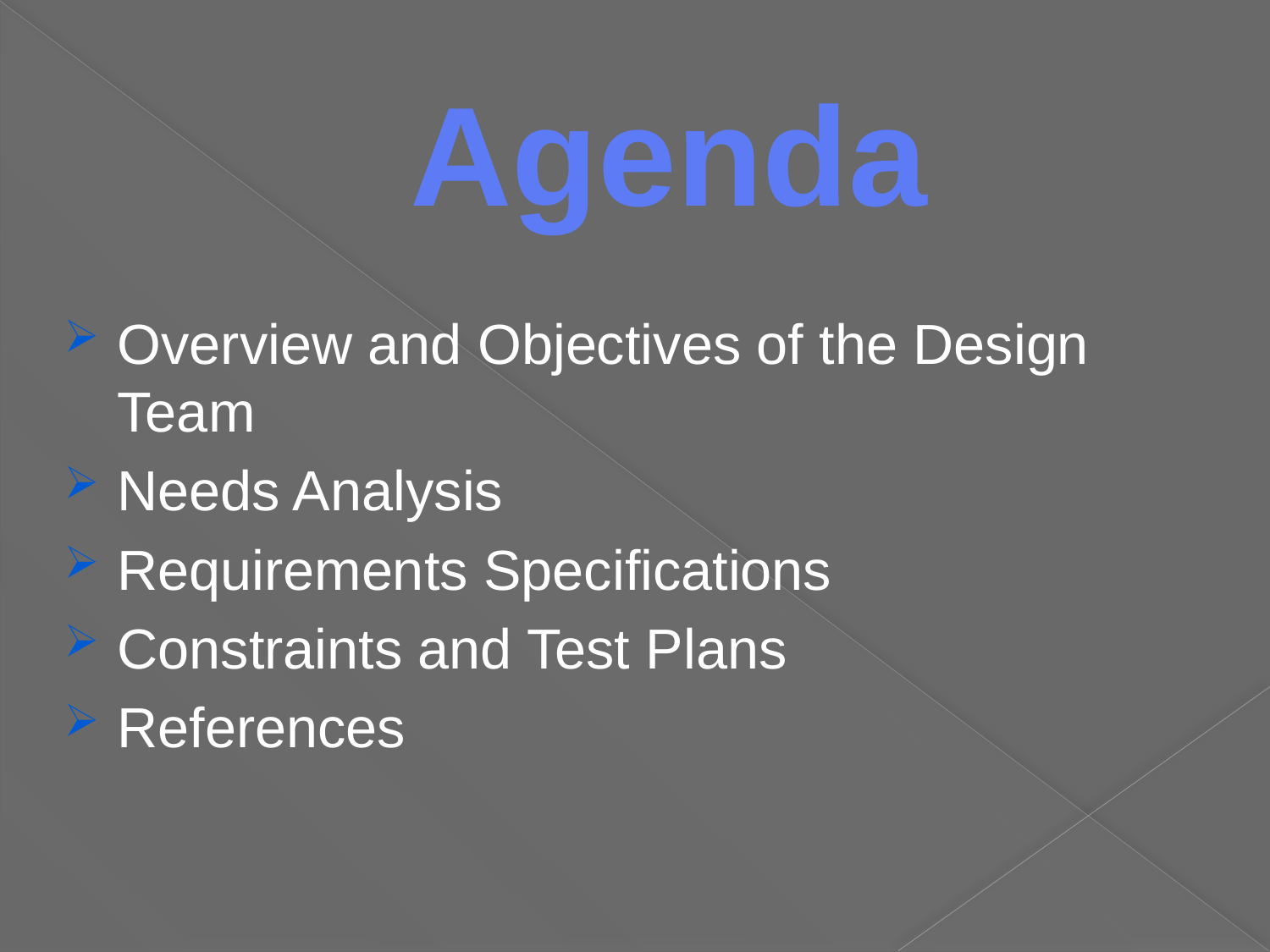

# Agenda

Overview and Objectives of the Design Team
Needs Analysis
Requirements Specifications
Constraints and Test Plans
References